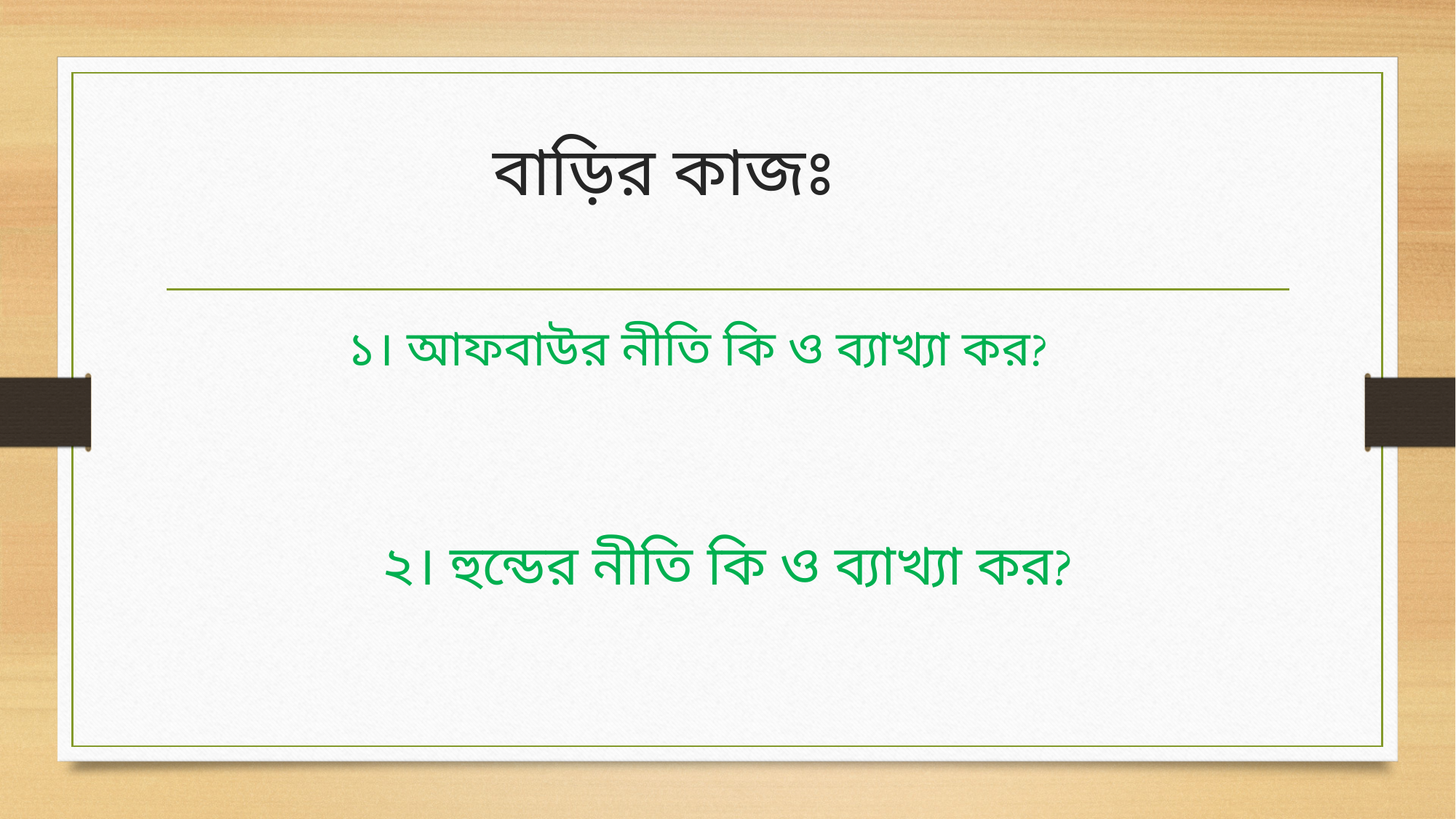

# বাড়ির কাজঃ

১। আফবাউর নীতি কি ও ব্যাখ্যা কর?

২। হুন্ডের নীতি কি ও ব্যাখ্যা কর?